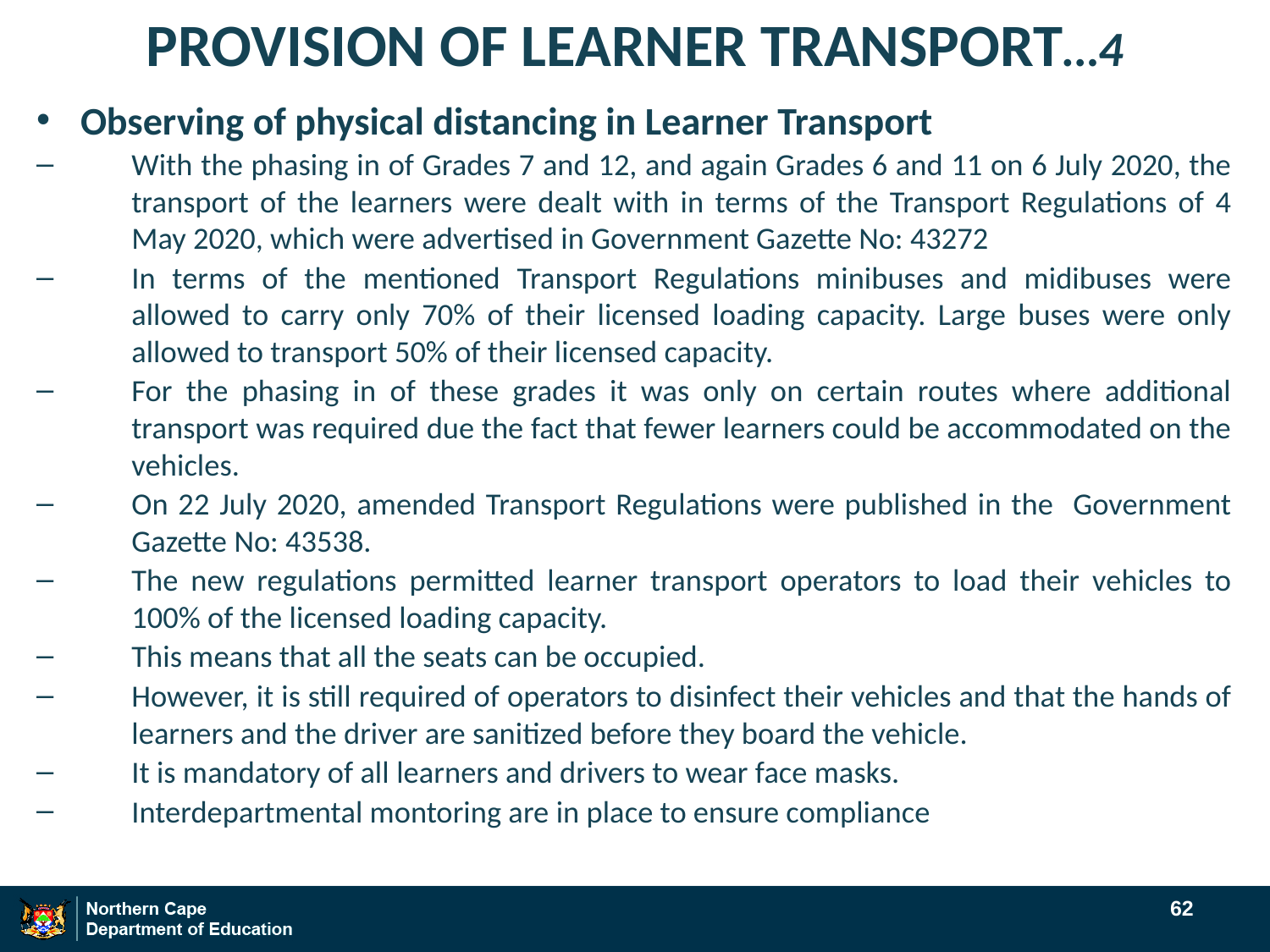

# PROVISION OF LEARNER TRANSPORT…4
Observing of physical distancing in Learner Transport
With the phasing in of Grades 7 and 12, and again Grades 6 and 11 on 6 July 2020, the transport of the learners were dealt with in terms of the Transport Regulations of 4 May 2020, which were advertised in Government Gazette No: 43272
In terms of the mentioned Transport Regulations minibuses and midibuses were allowed to carry only 70% of their licensed loading capacity. Large buses were only allowed to transport 50% of their licensed capacity.
For the phasing in of these grades it was only on certain routes where additional transport was required due the fact that fewer learners could be accommodated on the vehicles.
On 22 July 2020, amended Transport Regulations were published in the  Government Gazette No: 43538.
The new regulations permitted learner transport operators to load their vehicles to 100% of the licensed loading capacity.
This means that all the seats can be occupied.
However, it is still required of operators to disinfect their vehicles and that the hands of learners and the driver are sanitized before they board the vehicle.
It is mandatory of all learners and drivers to wear face masks.
Interdepartmental montoring are in place to ensure compliance

62